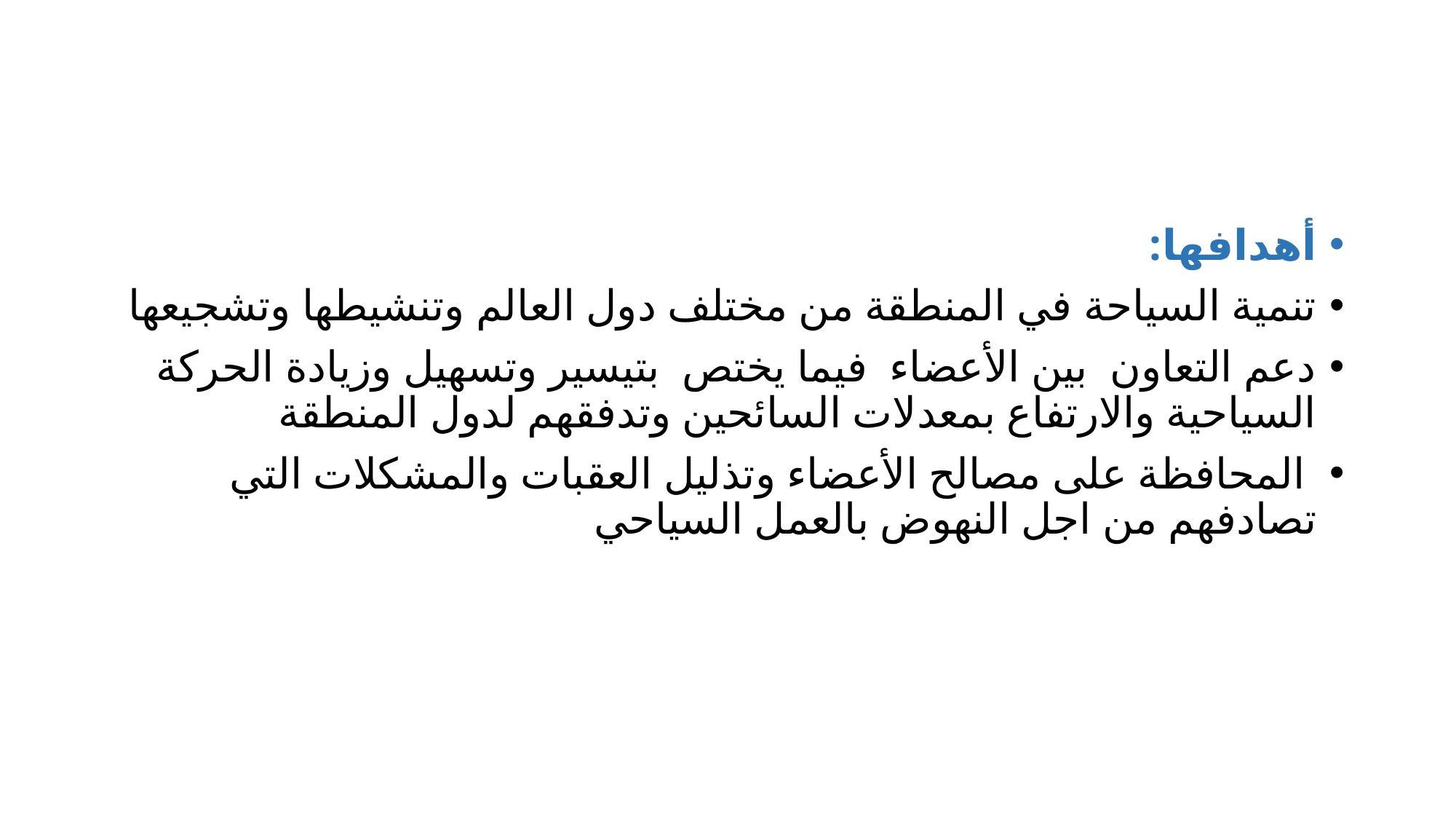

#
أهدافها:
تنمية السياحة في المنطقة من مختلف دول العالم وتنشيطها وتشجيعها
دعم التعاون  بين الأعضاء  فيما يختص  بتيسير وتسهيل وزيادة الحركة  السياحية والارتفاع بمعدلات السائحين وتدفقهم لدول المنطقة
 المحافظة على مصالح الأعضاء وتذليل العقبات والمشكلات التي تصادفهم من اجل النهوض بالعمل السياحي